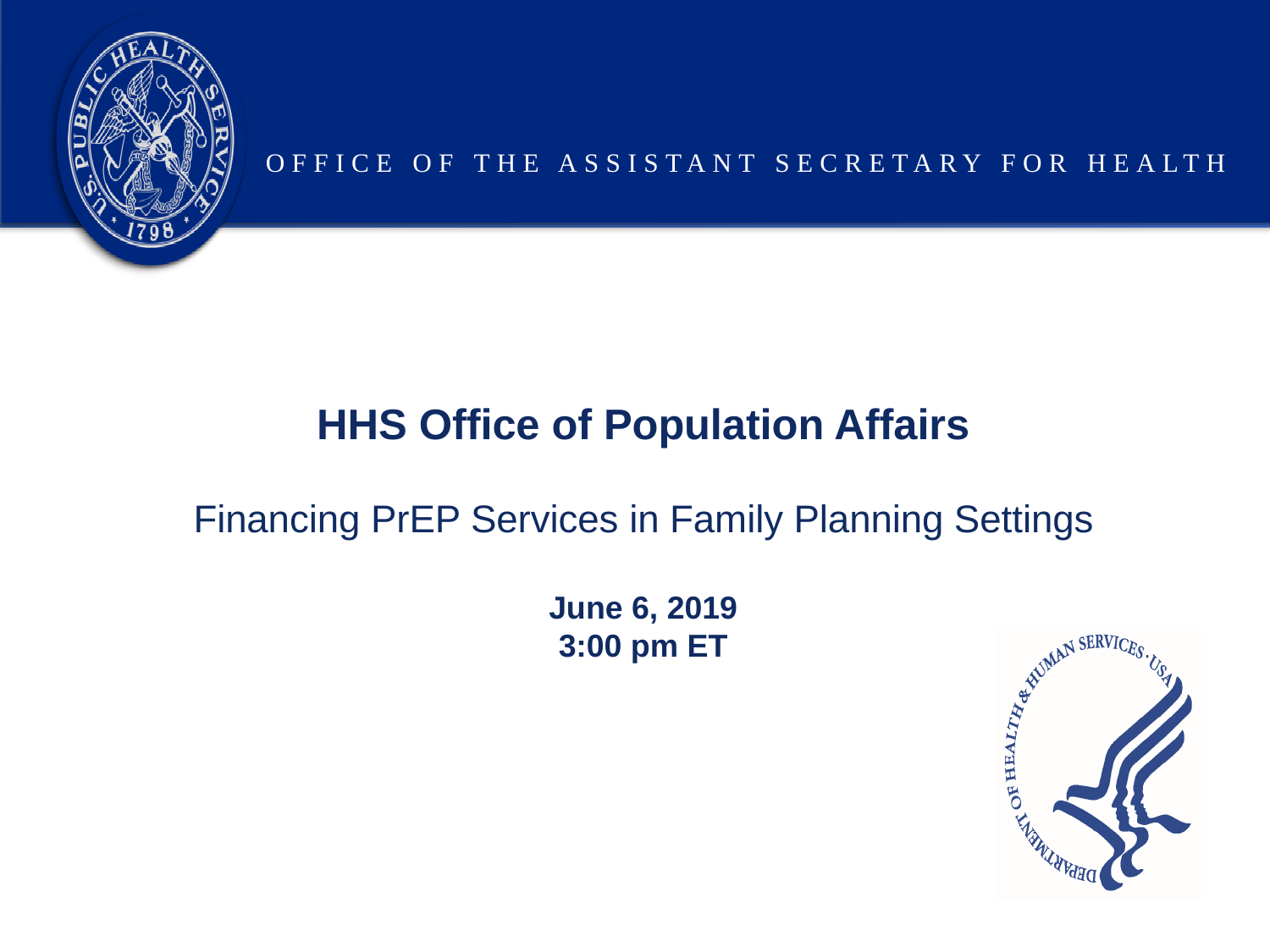

# HHS Office of Population Affairs Financing PrEP Services in Family Planning Settings
June 6, 2019
3:00 pm ET